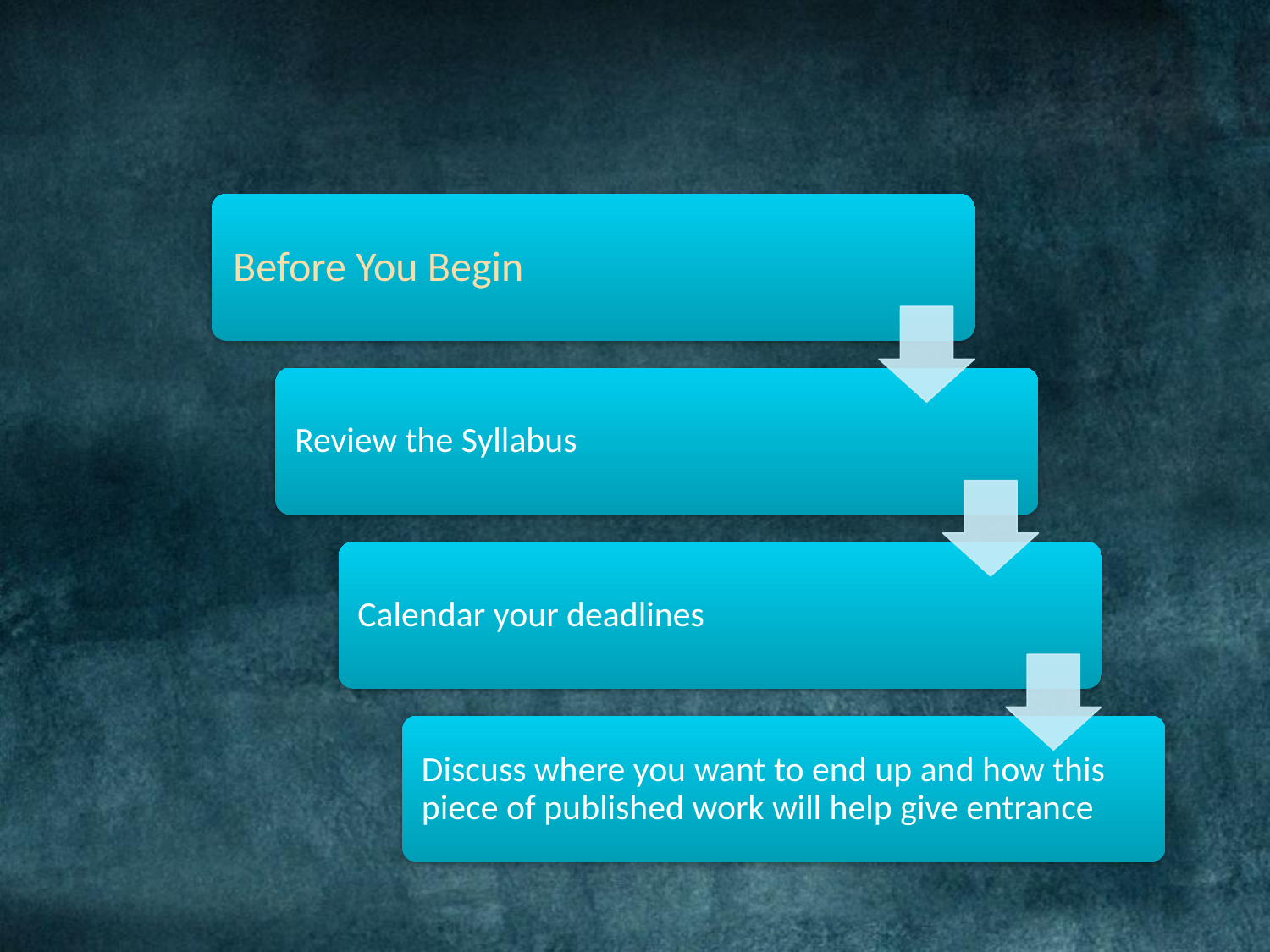

Before You Begin
Review the Syllabus
Calendar your deadlines
Discuss where you want to end up and how this piece of published work will help give entrance